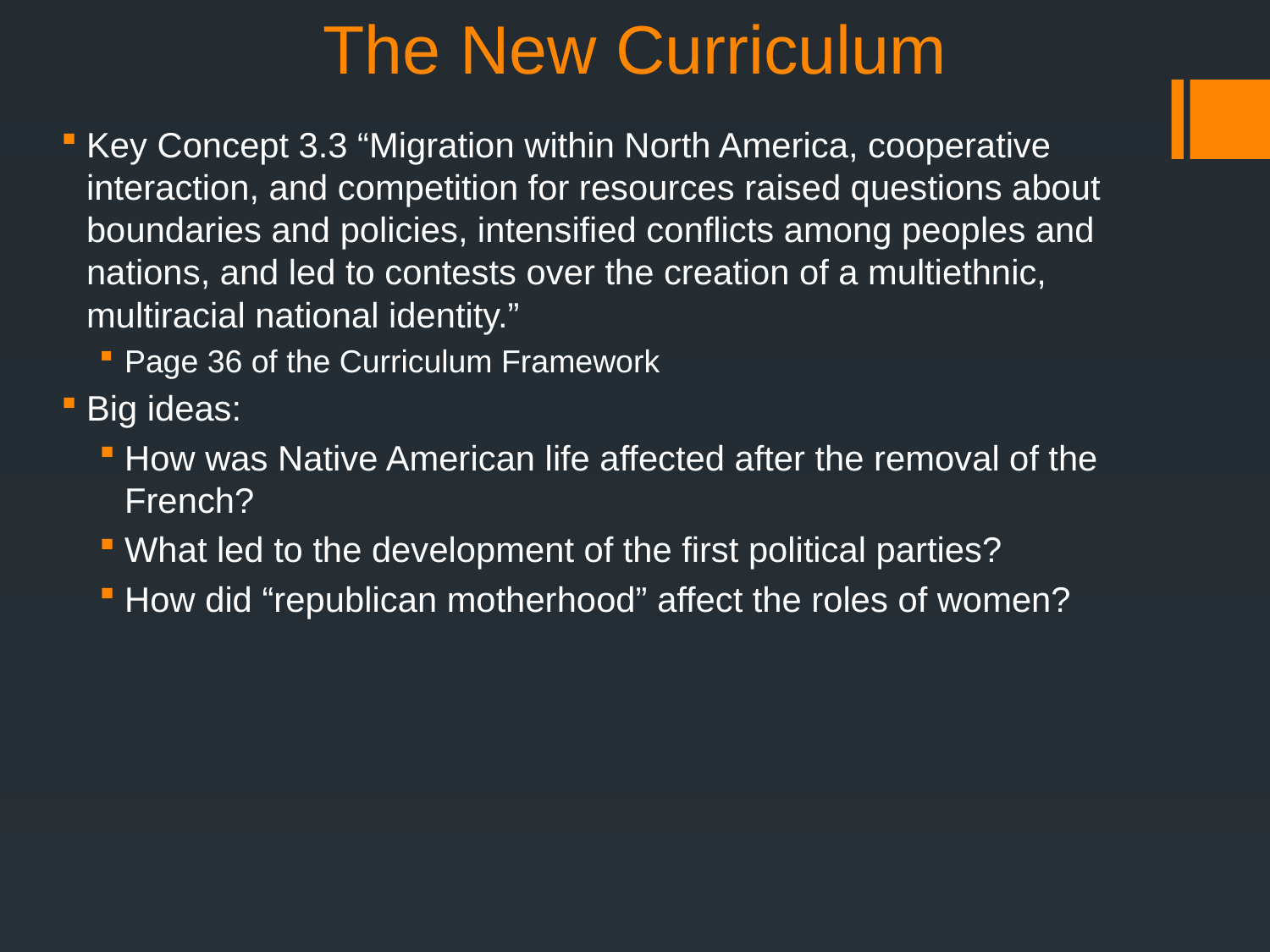

# The New Curriculum
Key Concept 3.3 “Migration within North America, cooperative interaction, and competition for resources raised questions about boundaries and policies, intensified conflicts among peoples and nations, and led to contests over the creation of a multiethnic, multiracial national identity.”
Page 36 of the Curriculum Framework
Big ideas:
How was Native American life affected after the removal of the French?
What led to the development of the first political parties?
How did “republican motherhood” affect the roles of women?